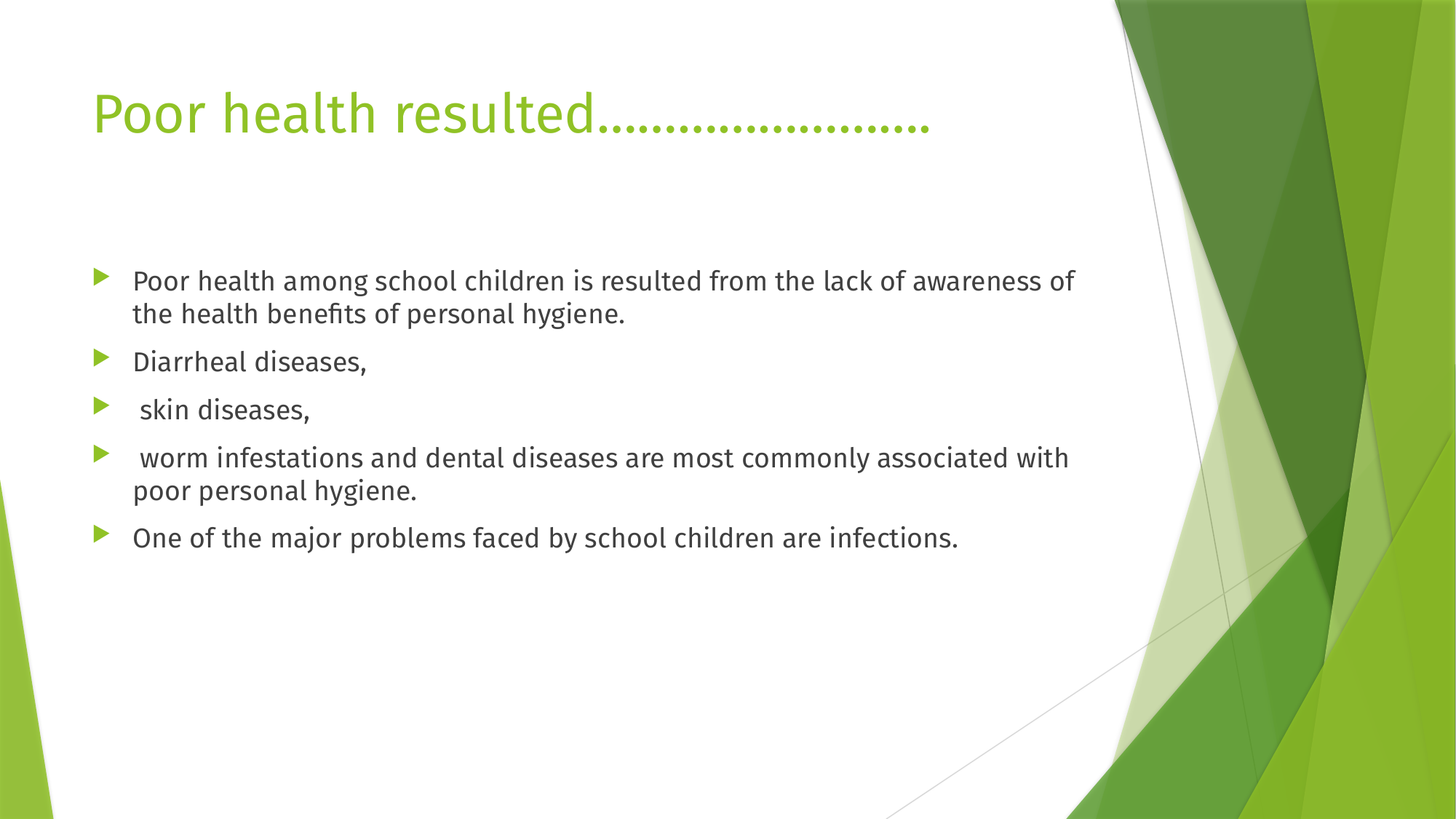

# Poor health resulted…………………….
Poor health among school children is resulted from the lack of awareness of the health benefits of personal hygiene.
Diarrheal diseases,
 skin diseases,
 worm infestations and dental diseases are most commonly associated with poor personal hygiene.
One of the major problems faced by school children are infections.